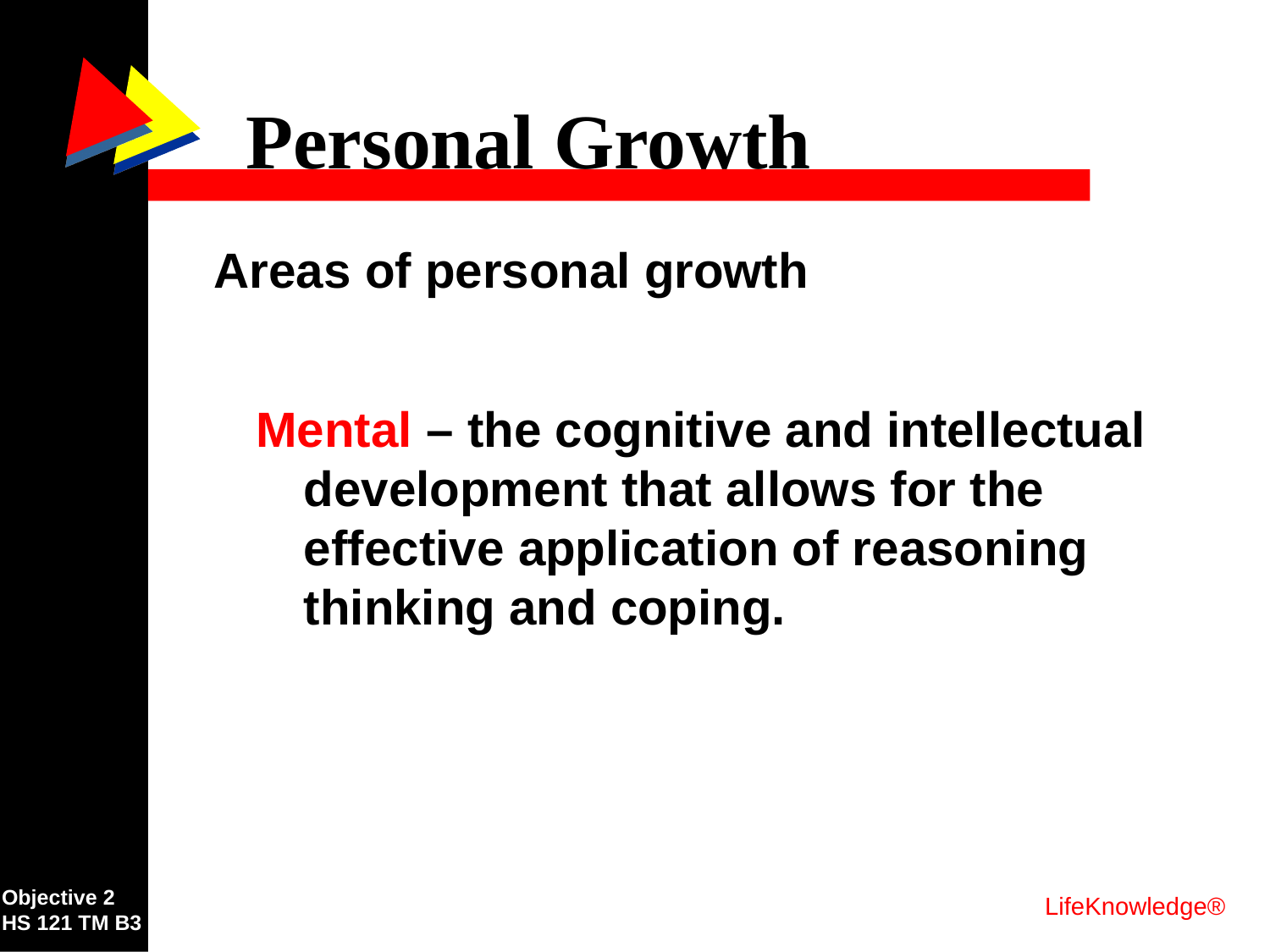

# Personal Growth
Areas of personal growth

Mental – the cognitive and intellectual development that allows for the effective application of reasoning thinking and coping.

Objective 2
HS 121 TM B3
LifeKnowledge®